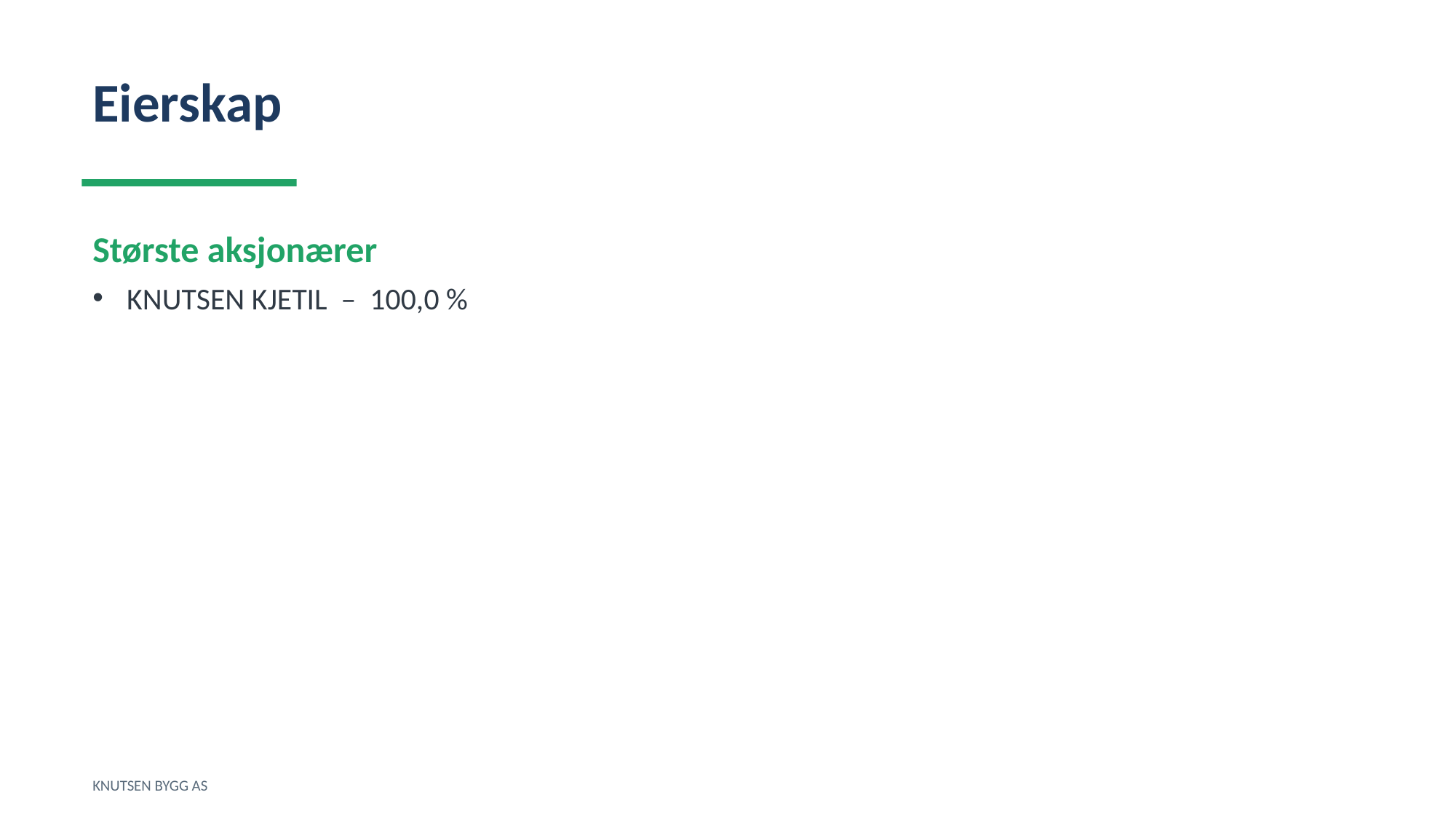

Eierskap

Største aksjonærer
KNUTSEN KJETIL  –  100,0 %
KNUTSEN BYGG AS